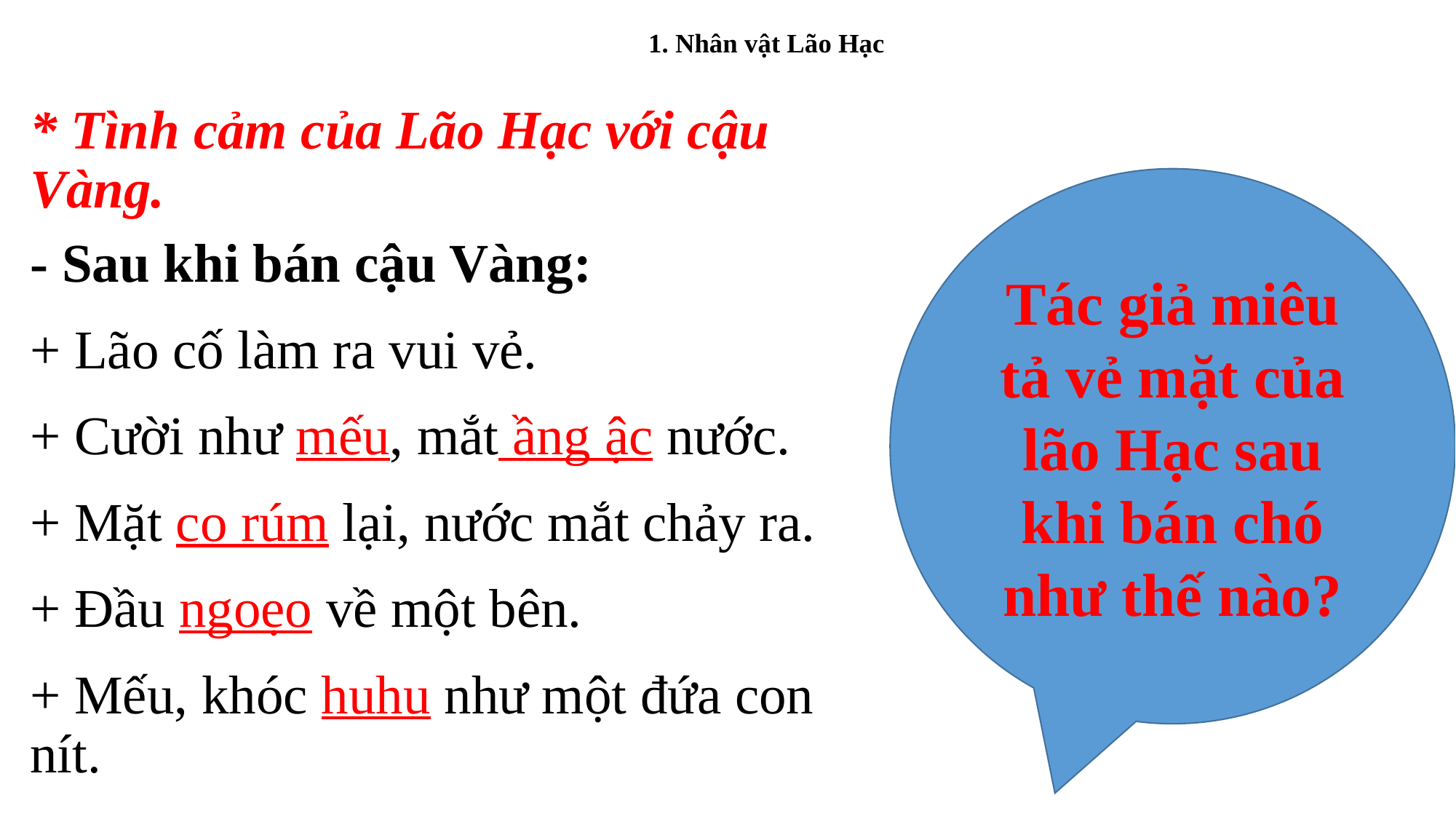

# 1. Nhân vật Lão Hạc
* Tình cảm của Lão Hạc với cậu Vàng.
- Sau khi bán cậu Vàng:
+ Lão cố làm ra vui vẻ.
+ Cười như mếu, mắt ầng ậc nước.
+ Mặt co rúm lại, nước mắt chảy ra.
+ Đầu ngoẹo về một bên.
+ Mếu, khóc huhu như một đứa con nít.

Tác giả miêu tả vẻ mặt của lão Hạc sau khi bán chó như thế nào?